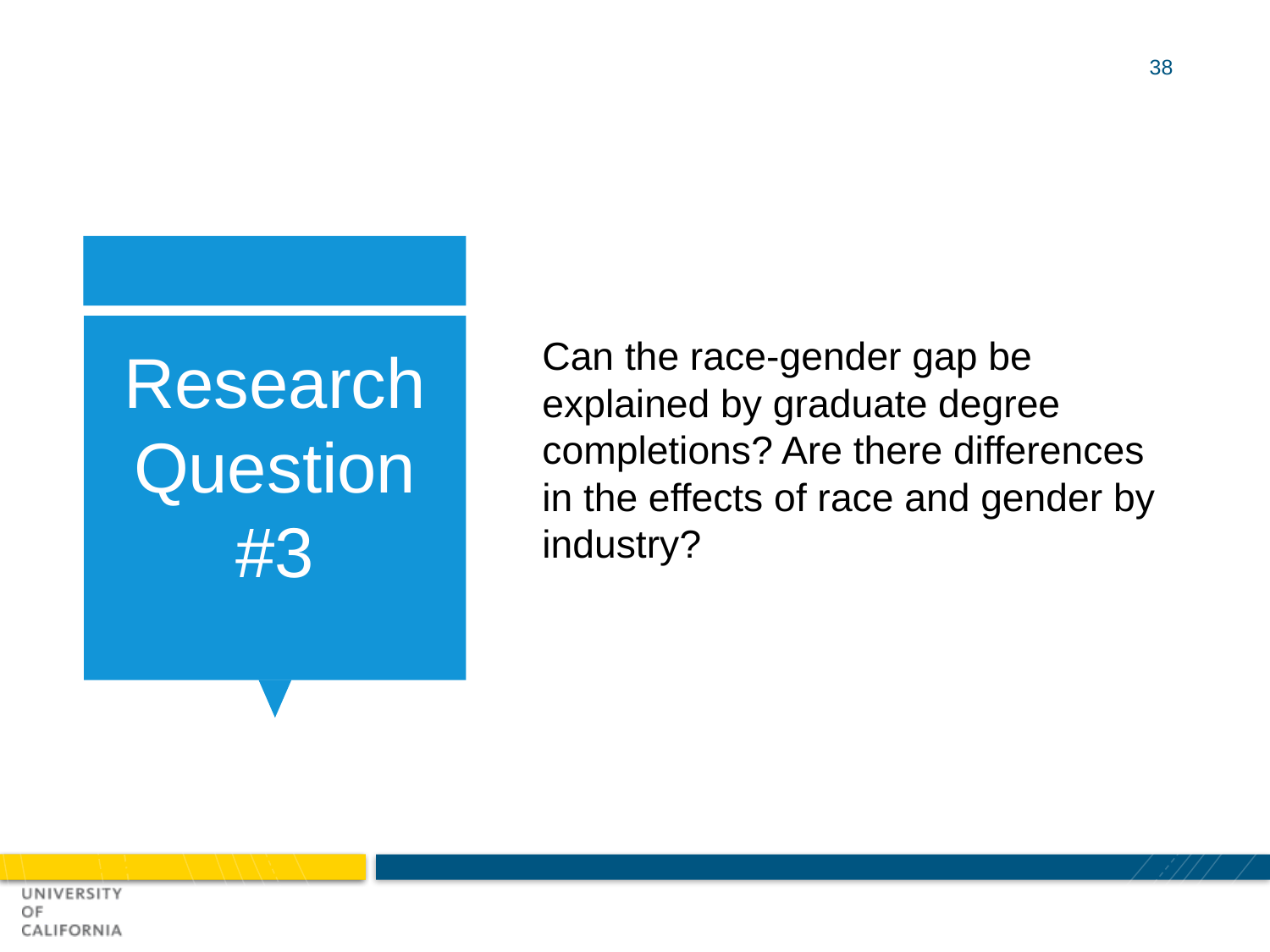

38
# Research Question #3
Can the race-gender gap be explained by graduate degree completions? Are there differences in the effects of race and gender by industry?